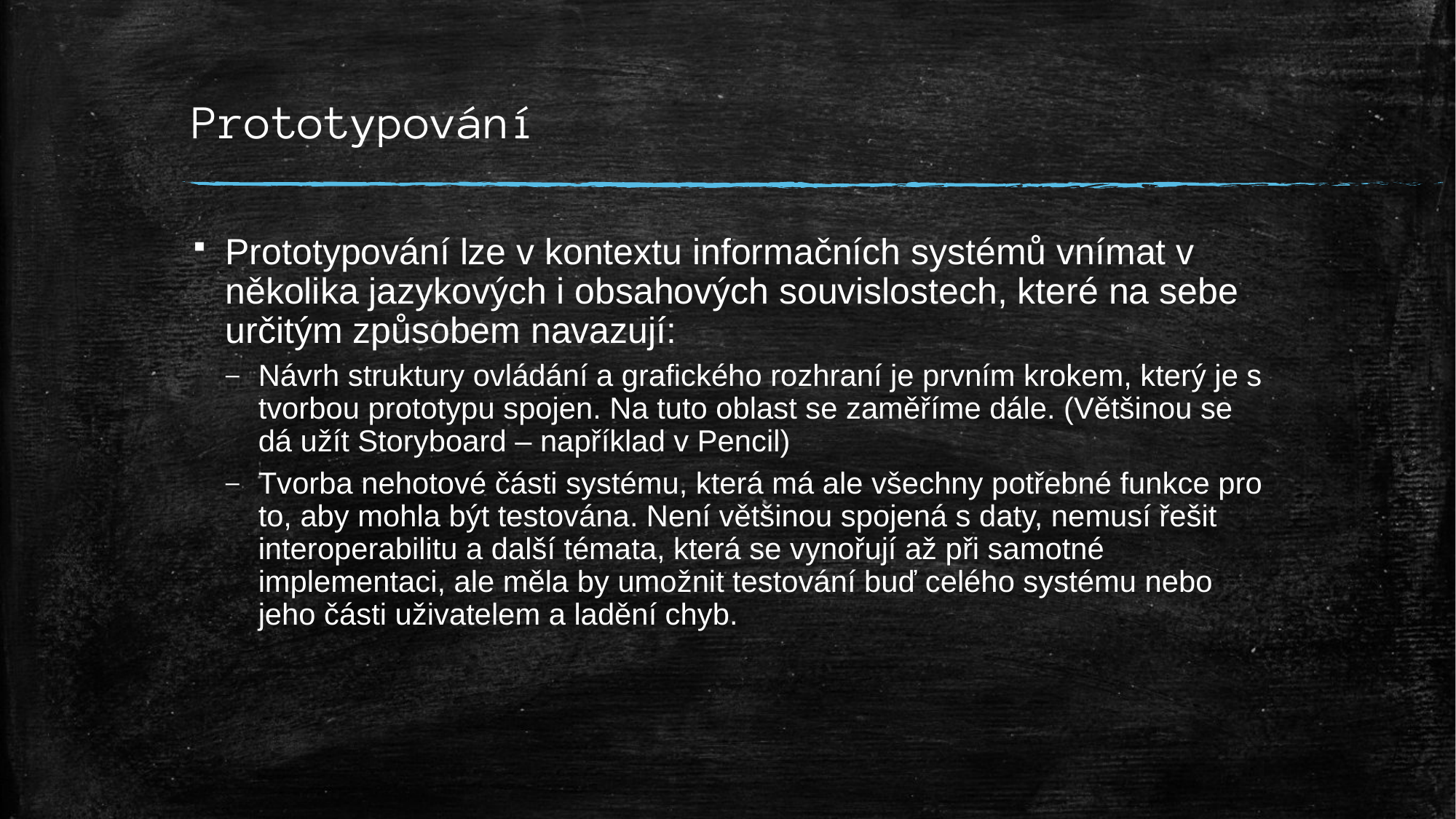

# Prototypování
Prototypování lze v kontextu informačních systémů vnímat v několika jazykových i obsahových souvislostech, které na sebe určitým způsobem navazují:
Návrh struktury ovládání a grafického rozhraní je prvním krokem, který je s tvorbou prototypu spojen. Na tuto oblast se zaměříme dále. (Většinou se dá užít Storyboard – například v Pencil)
Tvorba nehotové části systému, která má ale všechny potřebné funkce pro to, aby mohla být testována. Není většinou spojená s daty, nemusí řešit interoperabilitu a další témata, která se vynořují až při samotné implementaci, ale měla by umožnit testování buď celého systému nebo jeho části uživatelem a ladění chyb.